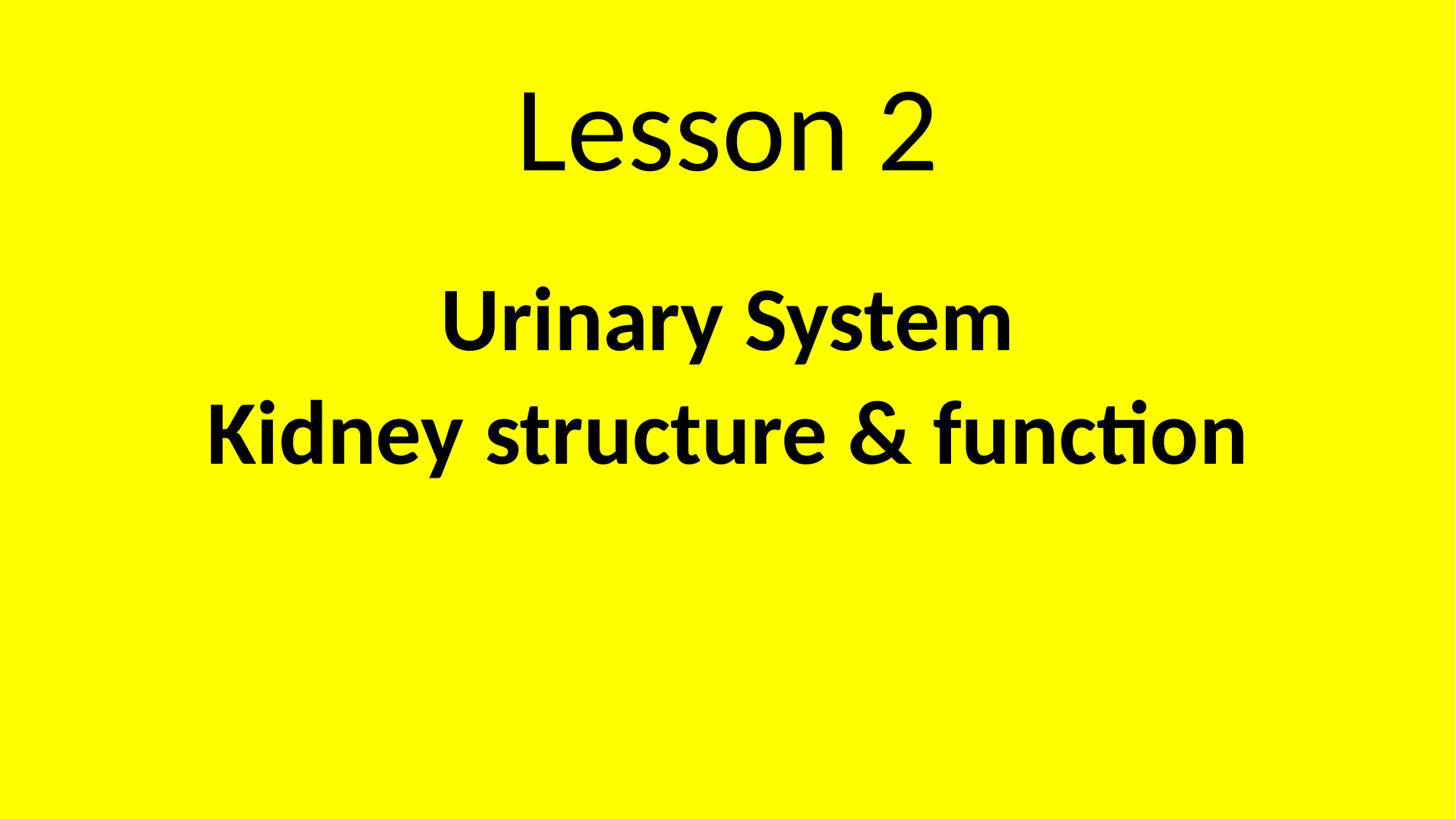

# Lesson 2
Urinary System
Kidney structure & function